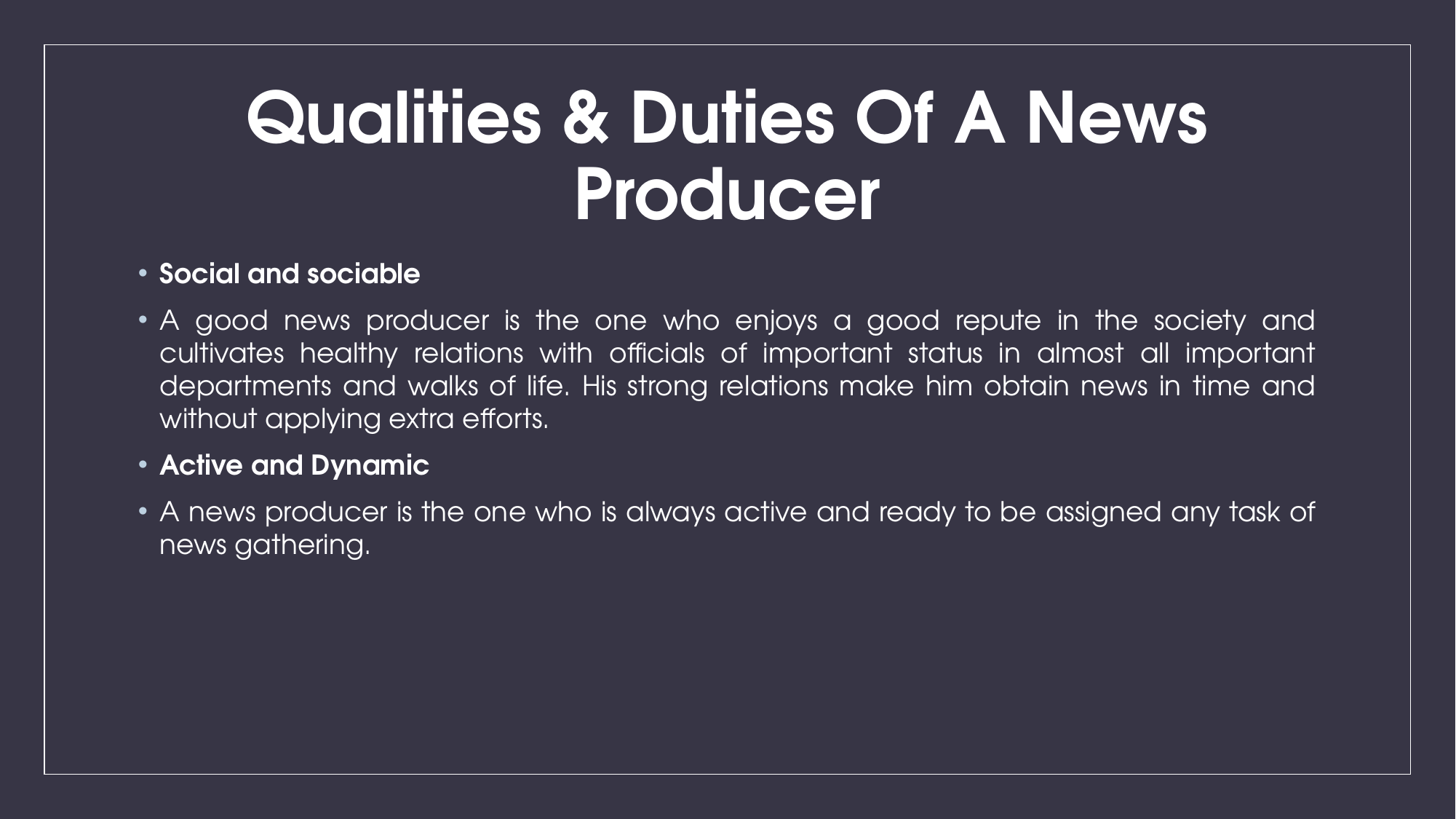

# Qualities & Duties Of A News Producer
Social and sociable
A good news producer is the one who enjoys a good repute in the society and cultivates healthy relations with officials of important status in almost all important departments and walks of life. His strong relations make him obtain news in time and without applying extra efforts.
Active and Dynamic
A news producer is the one who is always active and ready to be assigned any task of news gathering.